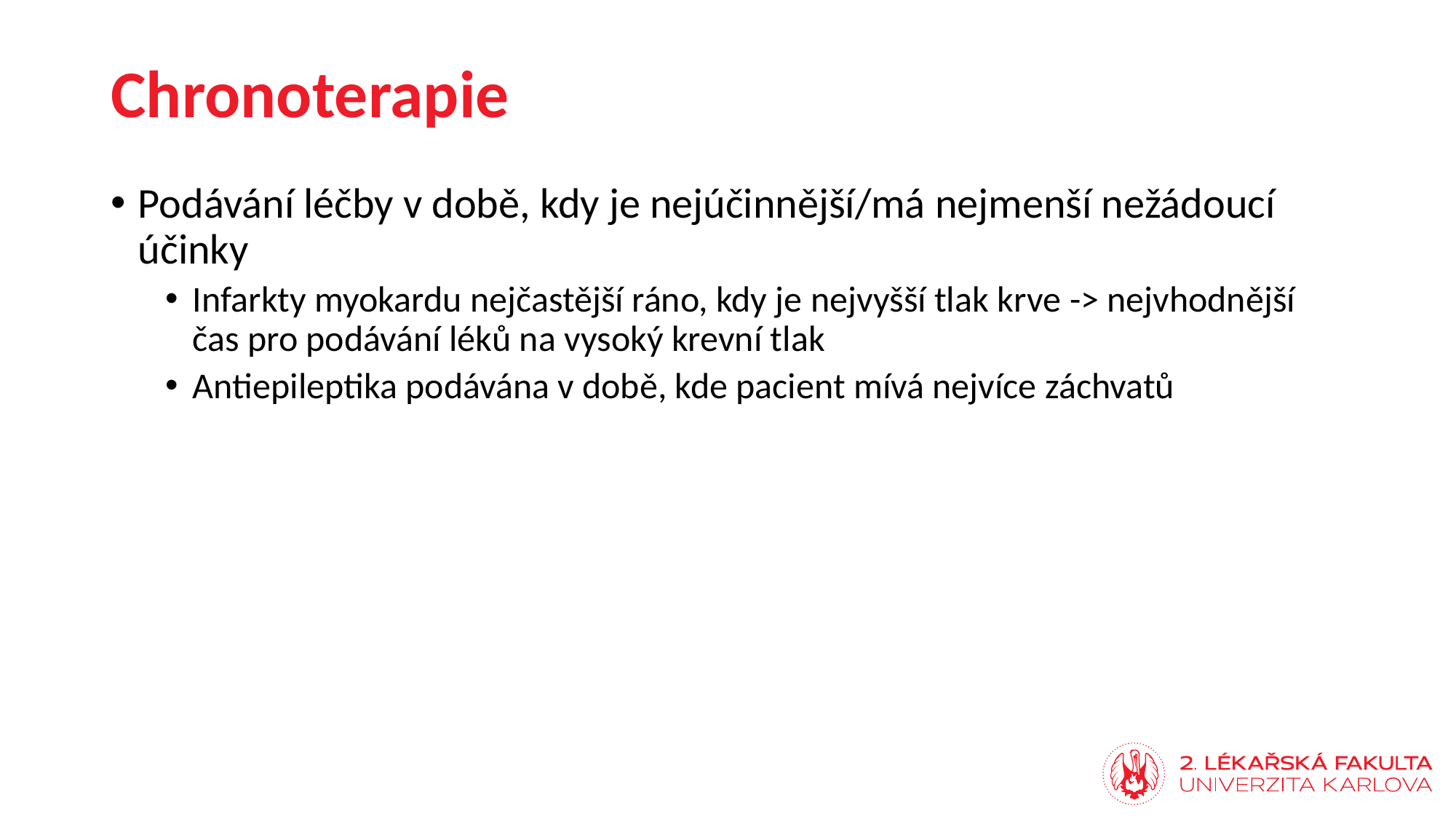

# Chronoterapie
Podávání léčby v době, kdy je nejúčinnější/má nejmenší nežádoucí účinky
Infarkty myokardu nejčastější ráno, kdy je nejvyšší tlak krve -> nejvhodnější čas pro podávání léků na vysoký krevní tlak
Antiepileptika podávána v době, kde pacient mívá nejvíce záchvatů